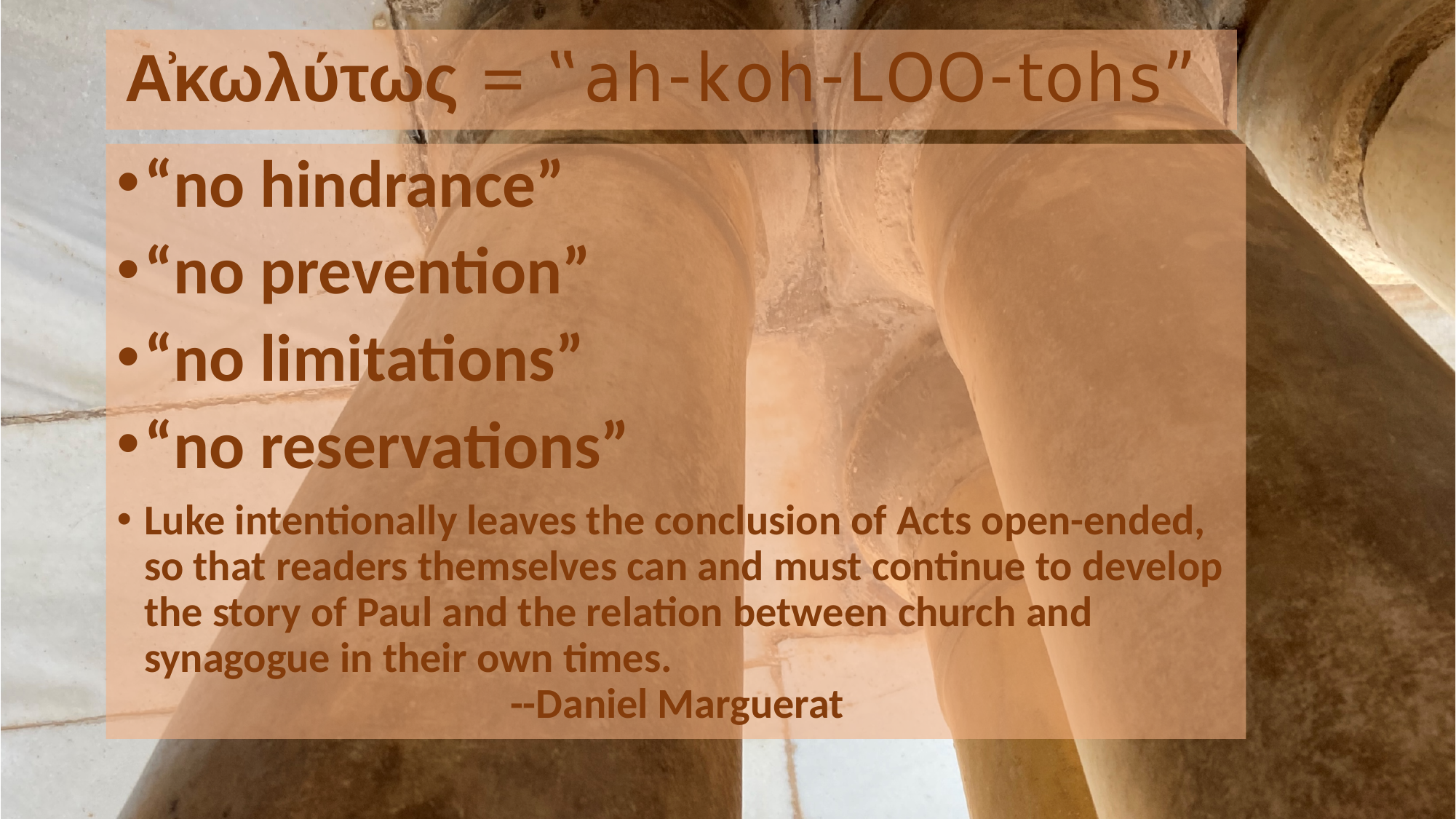

# Α͗κωλύτως = “ah-koh-LOO-tohs”
“no hindrance”
“no prevention”
“no limitations”
“no reservations”
Luke intentionally leaves the conclusion of Acts open-ended, so that readers themselves can and must continue to develop the story of Paul and the relation between church and synagogue in their own times.
                                      --Daniel Marguerat